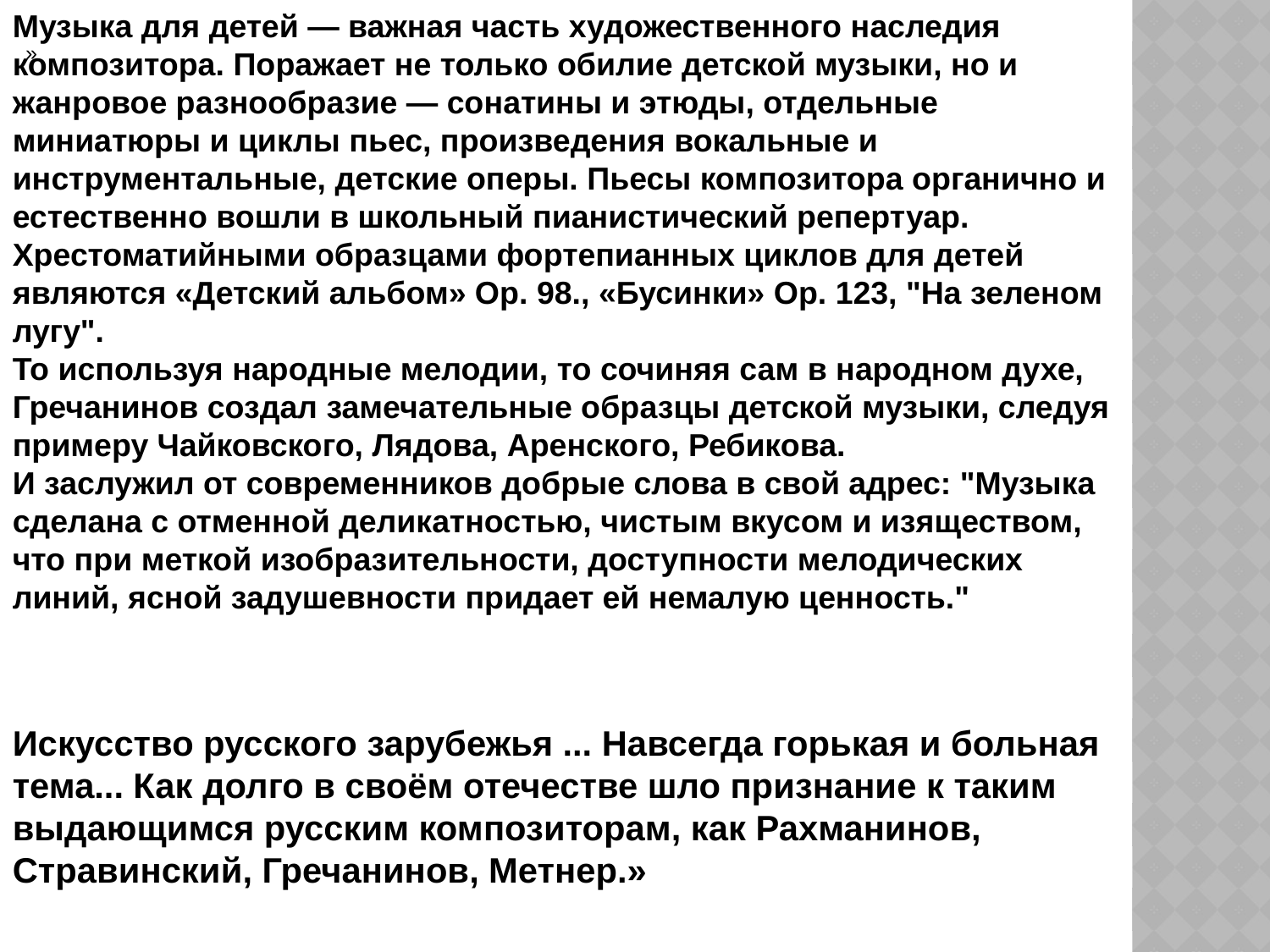

Музыка для детей — важная часть художественного наследия композитора. Поражает не только обилие детской музыки, но и жанровое разнообразие — сонатины и этюды, отдельные миниатюры и циклы пьес, произведения вокальные и инструментальные, детские оперы. Пьесы композитора органично и естественно вошли в школьный пианистический репертуар. Хрестоматийными образцами фортепианных циклов для детей являются «Детский альбом» Op. 98., «Бусинки» Op. 123, "На зеленом лугу".
То используя народные мелодии, то сочиняя сам в народном духе, Гречанинов создал замечательные образцы детской музыки, следуя примеру Чайковского, Лядова, Аренского, Ребикова.
И заслужил от современников добрые слова в свой адрес: "Музыка сделана с отменной деликатностью, чистым вкусом и изяществом, что при меткой изобразительности, доступности мелодических линий, ясной задушевности придает ей немалую ценность."
«
Искусство русского зарубежья ... Навсегда горькая и больная тема... Как долго в своём отечестве шло признание к таким выдающимся русским композиторам, как Рахманинов, Стравинский, Гречанинов, Метнер.»